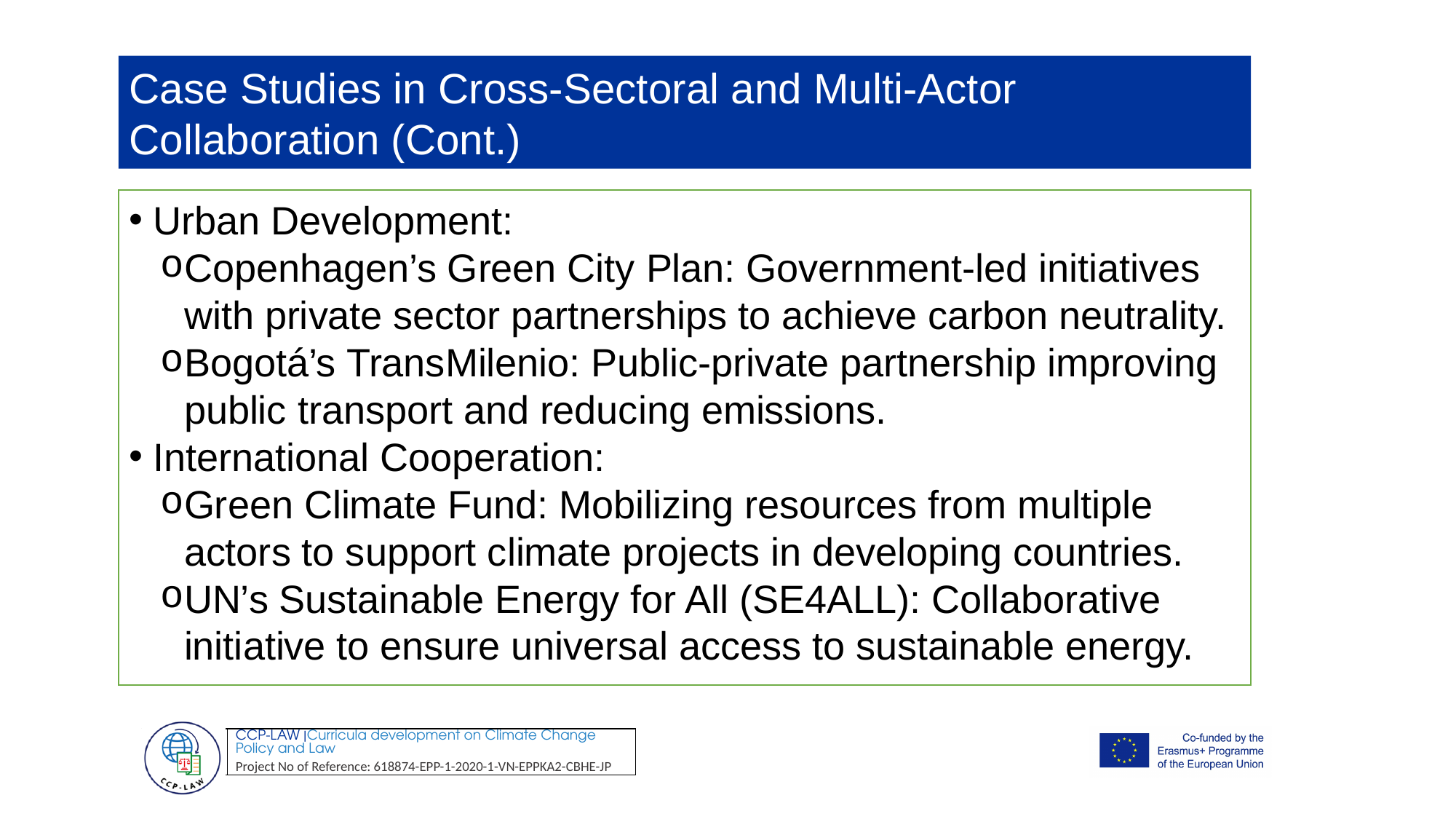

Case Studies in Cross-Sectoral and Multi-Actor Collaboration (Cont.)
Urban Development:
Copenhagen’s Green City Plan: Government-led initiatives with private sector partnerships to achieve carbon neutrality.
Bogotá’s TransMilenio: Public-private partnership improving public transport and reducing emissions.
International Cooperation:
Green Climate Fund: Mobilizing resources from multiple actors to support climate projects in developing countries.
UN’s Sustainable Energy for All (SE4ALL): Collaborative initiative to ensure universal access to sustainable energy.